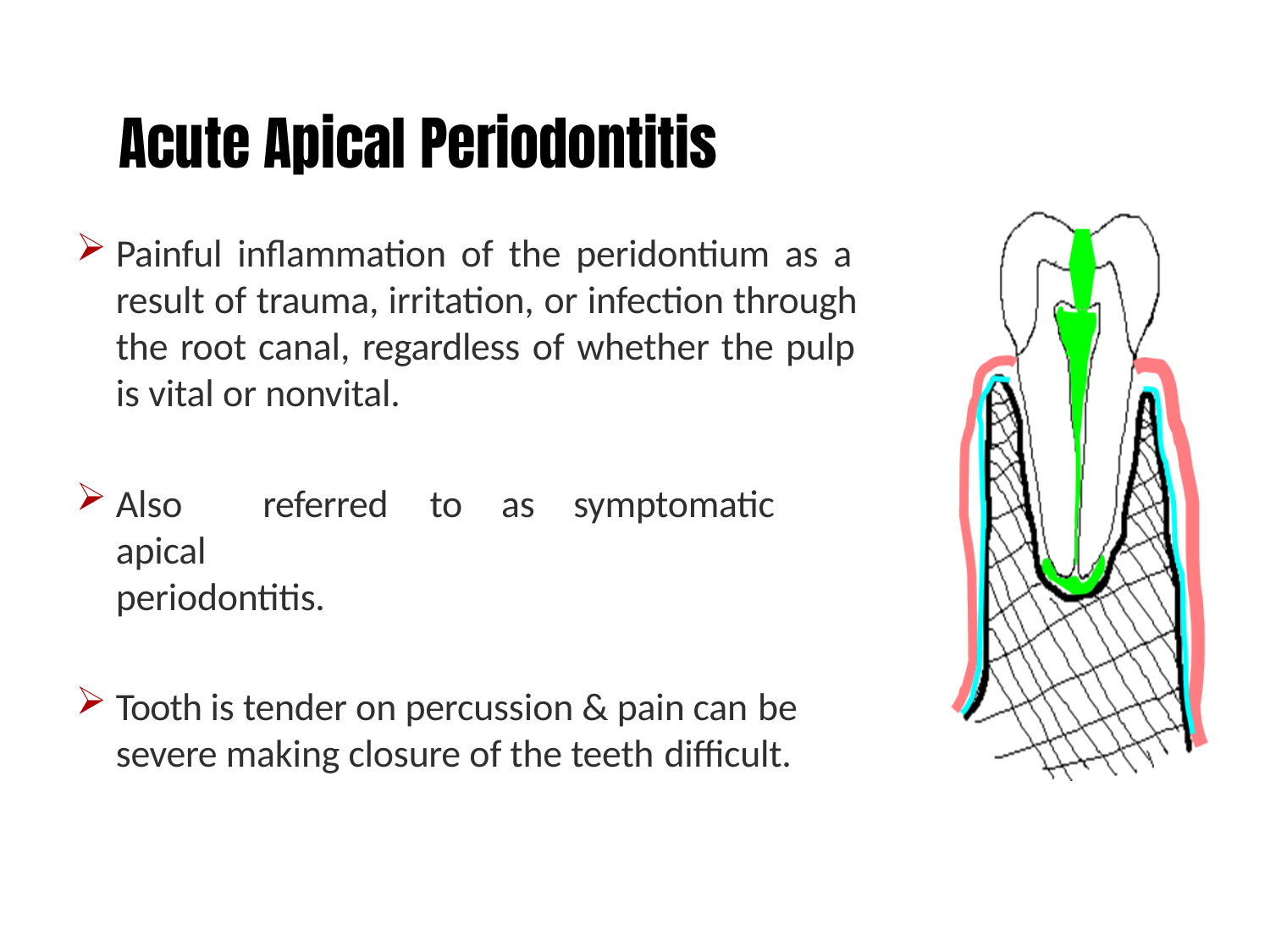

# Acute Apical Periodontitis

Painful inflammation of the peridontium as a  result of trauma, irritation, or infection through  the root canal, regardless of whether the pulp  is vital or nonvital.

Also	referred	to	as	symptomatic	apical
periodontitis.

Tooth is tender on percussion & pain can be
severe making closure of the teeth difficult.